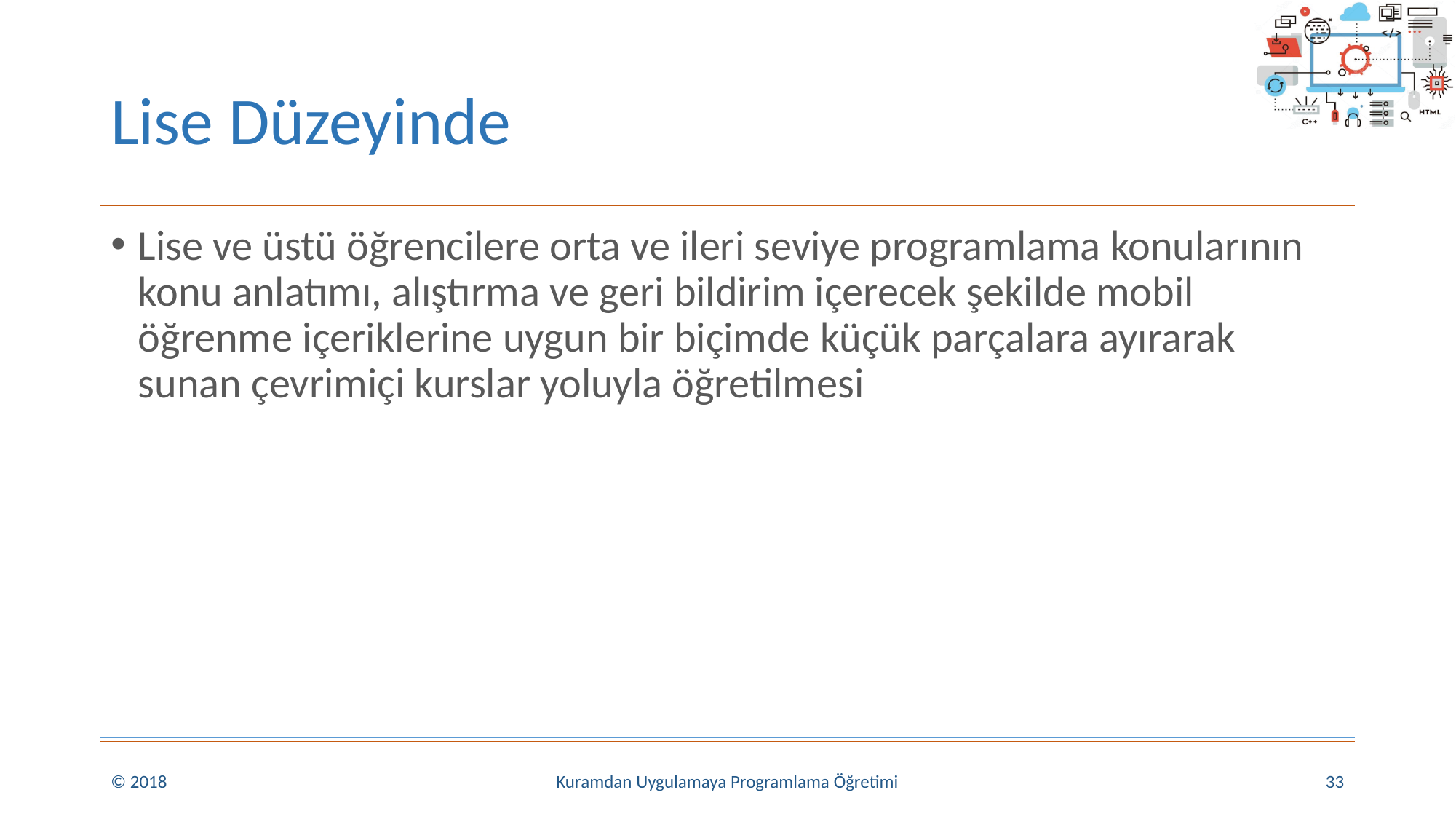

# Lise Düzeyinde
Lise ve üstü öğrencilere orta ve ileri seviye programlama konularının konu anlatımı, alıştırma ve geri bildirim içerecek şekilde mobil öğrenme içeriklerine uygun bir biçimde küçük parçalara ayırarak sunan çevrimiçi kurslar yoluyla öğretilmesi

© 2018
Kuramdan Uygulamaya Programlama Öğretimi
33